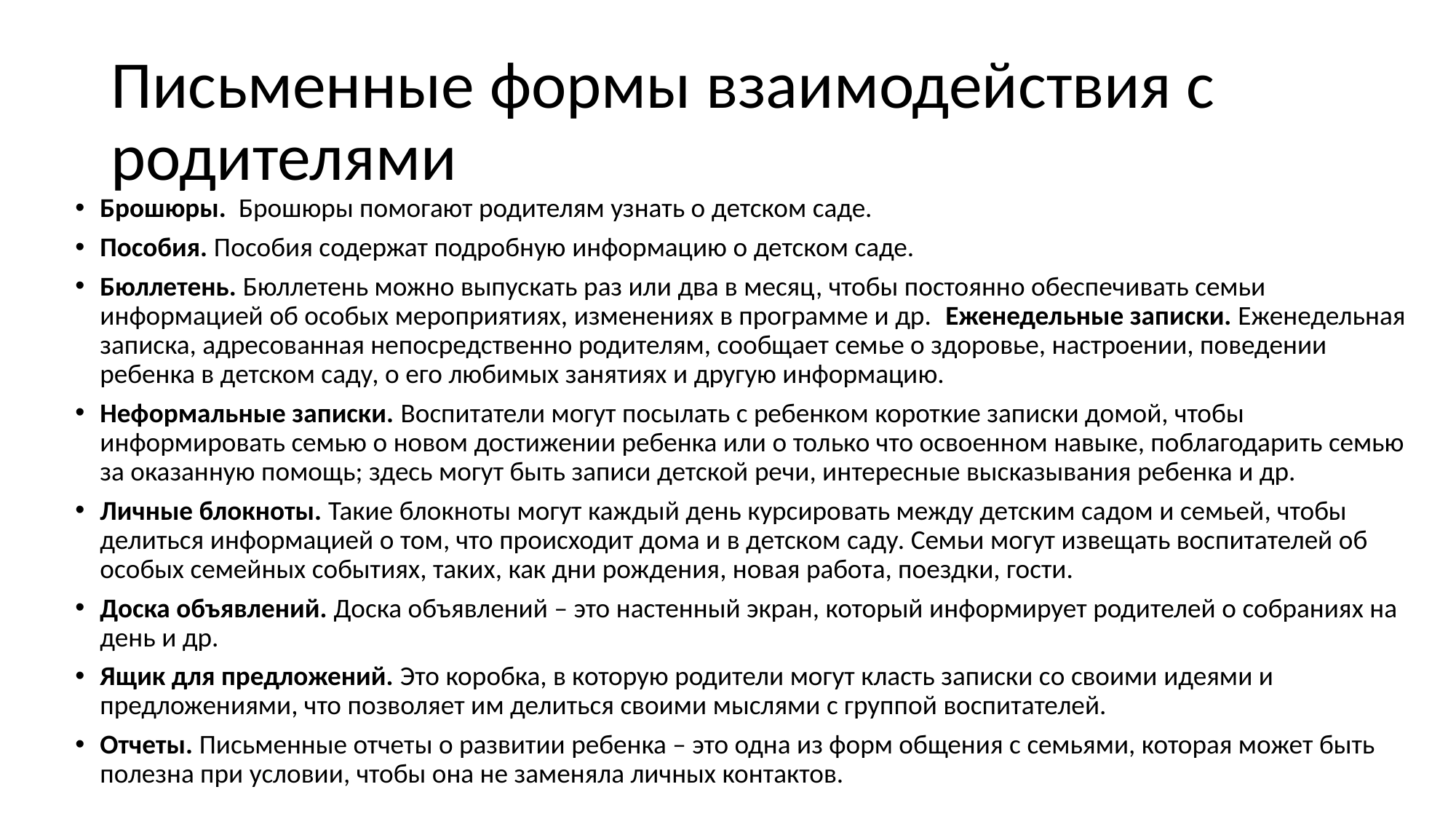

# Письменные формы взаимодействия с родителями
Брошюры.  Брошюры помогают родителям узнать о детском саде.
Пособия. Пособия содержат подробную информацию о детском саде.
Бюллетень. Бюллетень можно выпускать раз или два в месяц, чтобы постоянно обеспечивать семьи информацией об особых мероприятиях, изменениях в программе и др.  Еженедельные записки. Еженедельная записка, адресованная непосредственно родителям, сообщает семье о здоровье, настроении, поведении ребенка в детском саду, о его любимых занятиях и другую информацию.
Неформальные записки. Воспитатели могут посылать с ребенком короткие записки домой, чтобы информировать семью о новом достижении ребенка или о только что освоенном навыке, поблагодарить семью за оказанную помощь; здесь могут быть записи детской речи, интересные высказывания ребенка и др.
Личные блокноты. Такие блокноты могут каждый день курсировать между детским садом и семьей, чтобы делиться информацией о том, что происходит дома и в детском саду. Семьи могут извещать воспитателей об особых семейных событиях, таких, как дни рождения, новая работа, поездки, гости.
Доска объявлений. Доска объявлений – это настенный экран, который информирует родителей о собраниях на день и др.
Ящик для предложений. Это коробка, в которую родители могут класть записки со своими идеями и предложениями, что позволяет им делиться своими мыслями с группой воспитателей.
Отчеты. Письменные отчеты о развитии ребенка – это одна из форм общения с семьями, которая может быть полезна при условии, чтобы она не заменяла личных контактов.